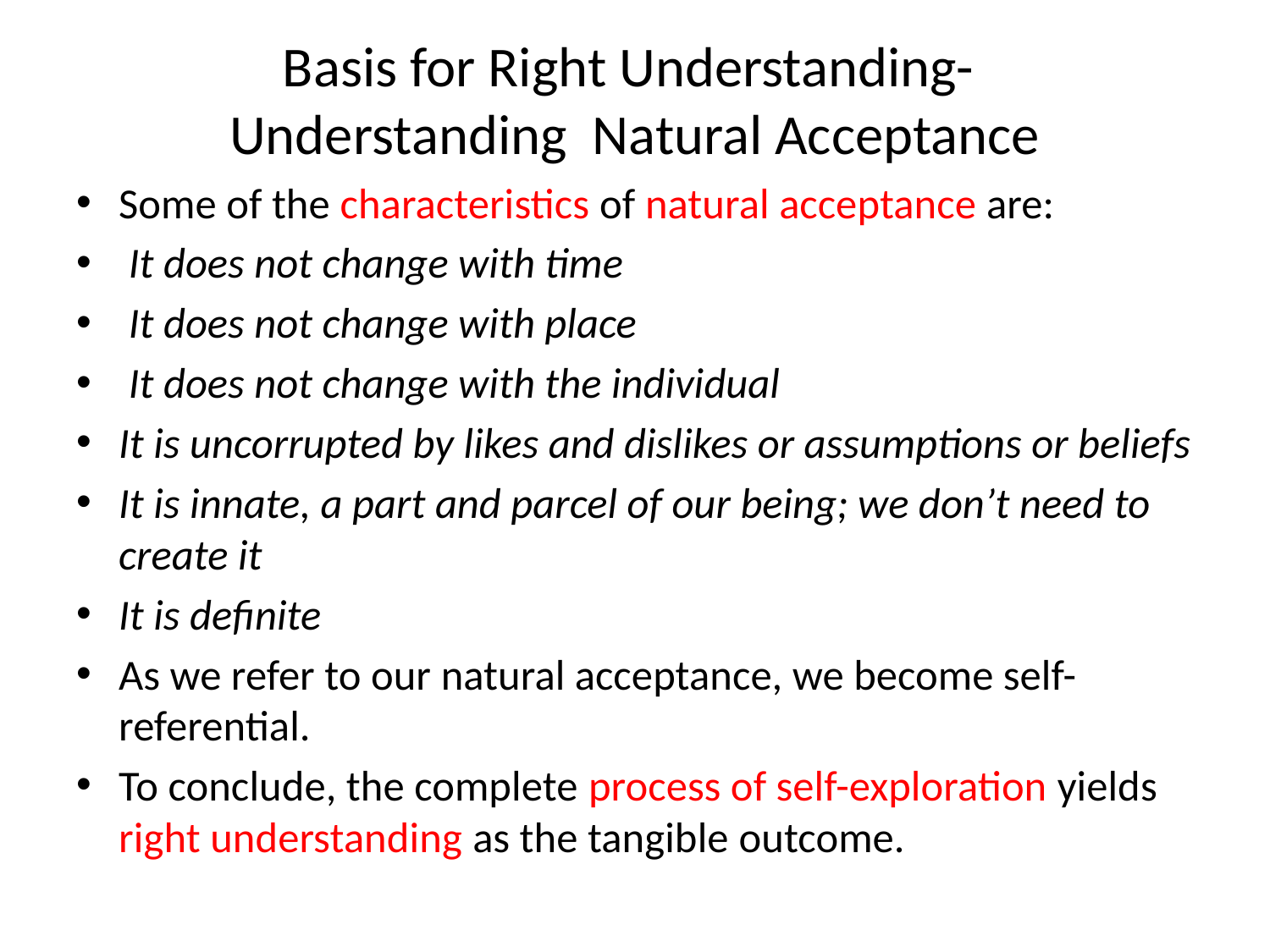

# Basis for Right Understanding- Understanding  Natural Acceptance
Some of the characteristics of natural acceptance are:
 It does not change with time
 It does not change with place
 It does not change with the individual
It is uncorrupted by likes and dislikes or assumptions or beliefs
It is innate, a part and parcel of our being; we don’t need to create it
It is definite
As we refer to our natural acceptance, we become self-referential.
To conclude, the complete process of self-exploration yields right understanding as the tangible outcome.